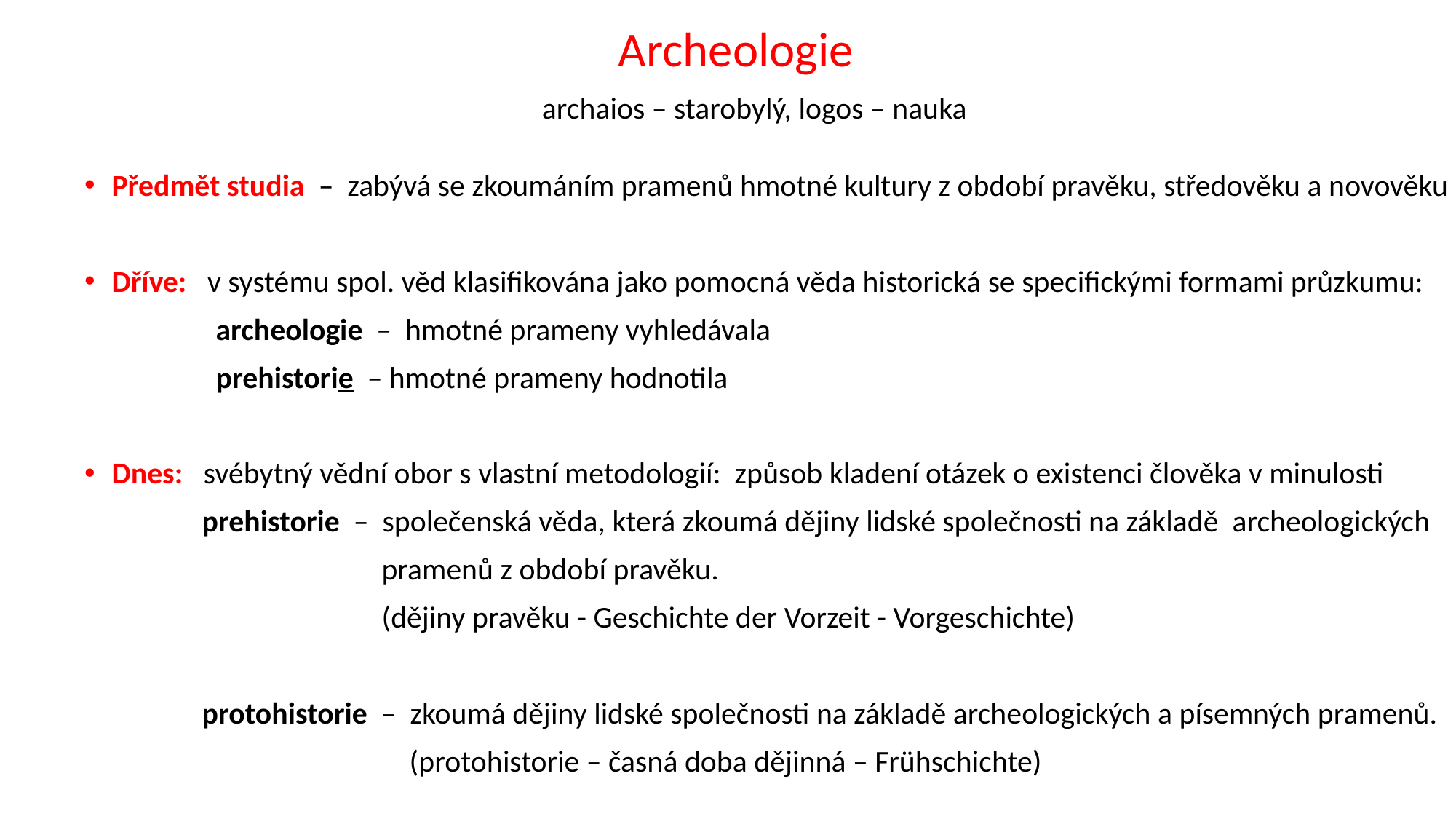

Archeologie
                           archaios – starobylý, logos – nauka
Předmět studia  –  zabývá se zkoumáním pramenů hmotné kultury z období pravěku, středověku a novověku

Dříve:   v systému spol. věd klasifikována jako pomocná věda historická se specifickými formami průzkumu:
                   archeologie  –  hmotné prameny vyhledávala
                   prehistorie  – hmotné prameny hodnotila

Dnes:   svébytný vědní obor s vlastní metodologií:  způsob kladení otázek o existenci člověka v minulosti
                 prehistorie  –  společenská věda, která zkoumá dějiny lidské společnosti na základě  archeologických
                                           pramenů z období pravěku.
                                           (dějiny pravěku - Geschichte der Vorzeit - Vorgeschichte)

                 protohistorie  –  zkoumá dějiny lidské společnosti na základě archeologických a písemných pramenů.
                                               (protohistorie – časná doba dějinná – Frühschichte)